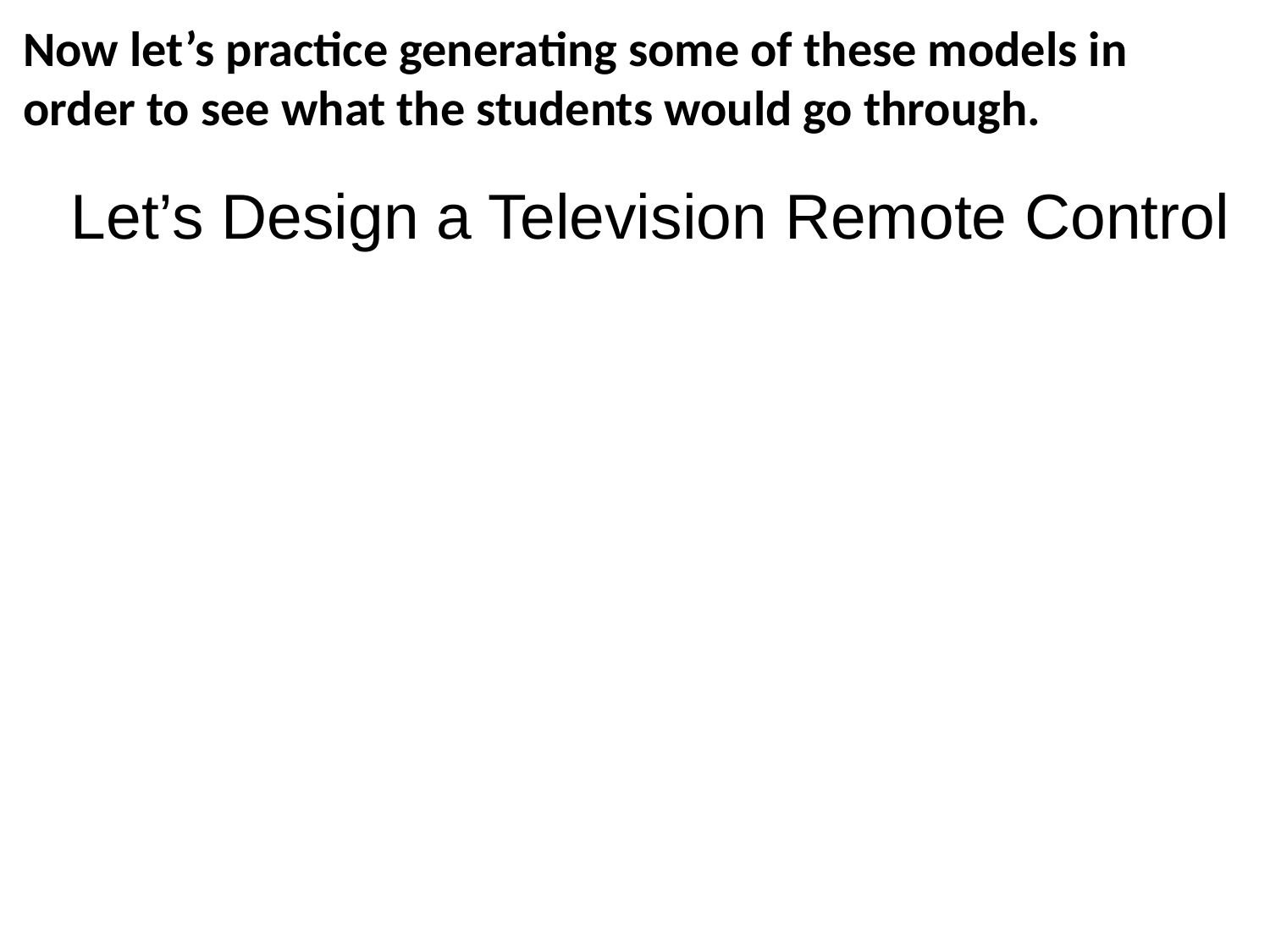

# Now let’s practice generating some of these models in order to see what the students would go through.
Let’s Design a Television Remote Control